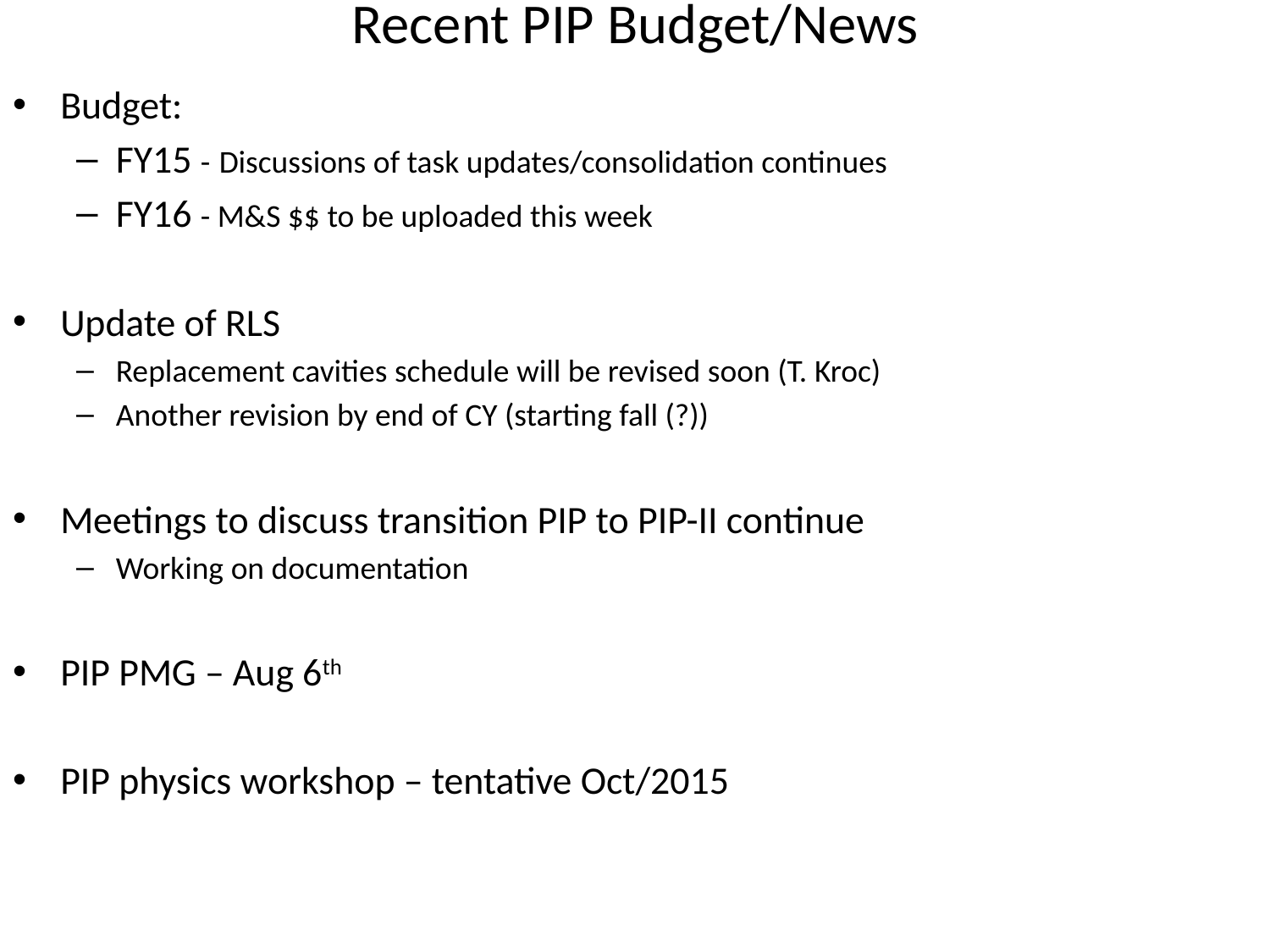

# Recent PIP Budget/News
Budget:
FY15 - Discussions of task updates/consolidation continues
FY16 - M&S $$ to be uploaded this week

Update of RLS
Replacement cavities schedule will be revised soon (T. Kroc)
Another revision by end of CY (starting fall (?))

Meetings to discuss transition PIP to PIP-II continue
Working on documentation

PIP PMG – Aug 6th

PIP physics workshop – tentative Oct/2015